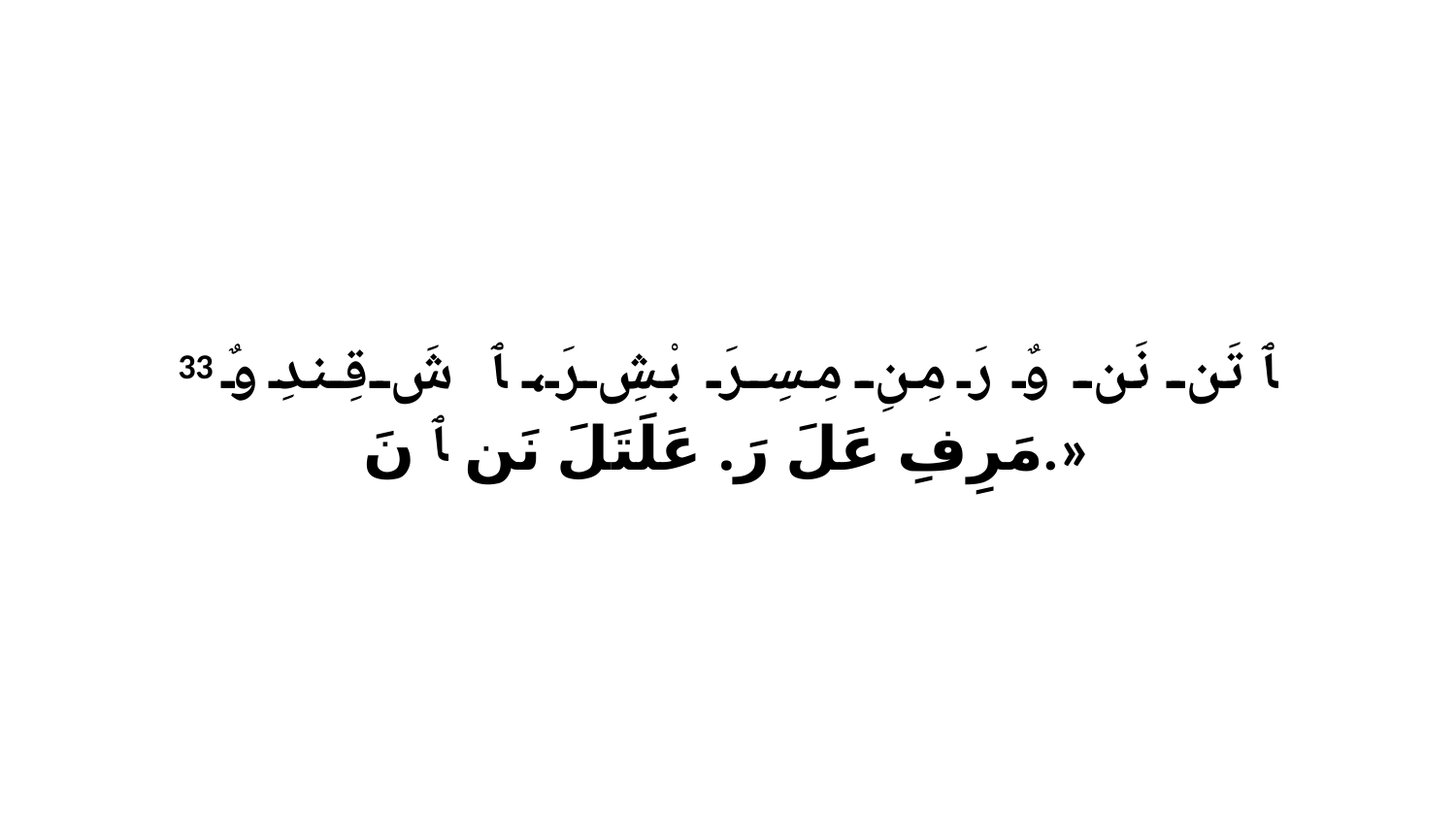

33 ﭑ تَن نَن وٌ رَ مِنِ مِسِرَ بْشِ رَ، ﭑ شَ قِندِ وٌ مَرِفِ عَلَ رَ. عَلَتَلَ نَن ﭑ نَ.»